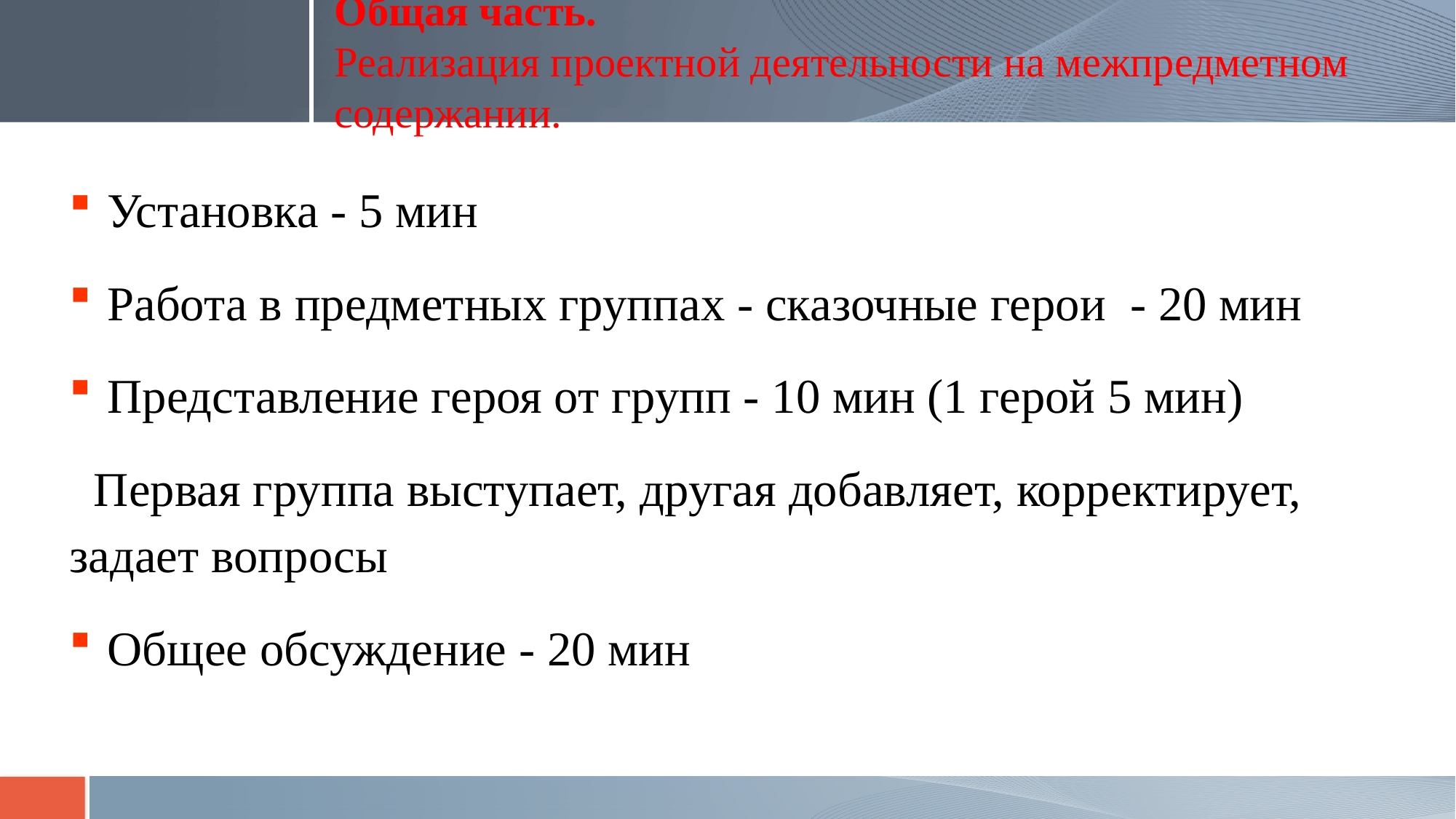

# Общая часть. Реализация проектной деятельности на межпредметном содержании.
Установка - 5 мин
Работа в предметных группах - сказочные герои  - 20 мин
Представление героя от групп - 10 мин (1 герой 5 мин)
  Первая группа выступает, другая добавляет, корректирует, задает вопросы
Общее обсуждение - 20 мин